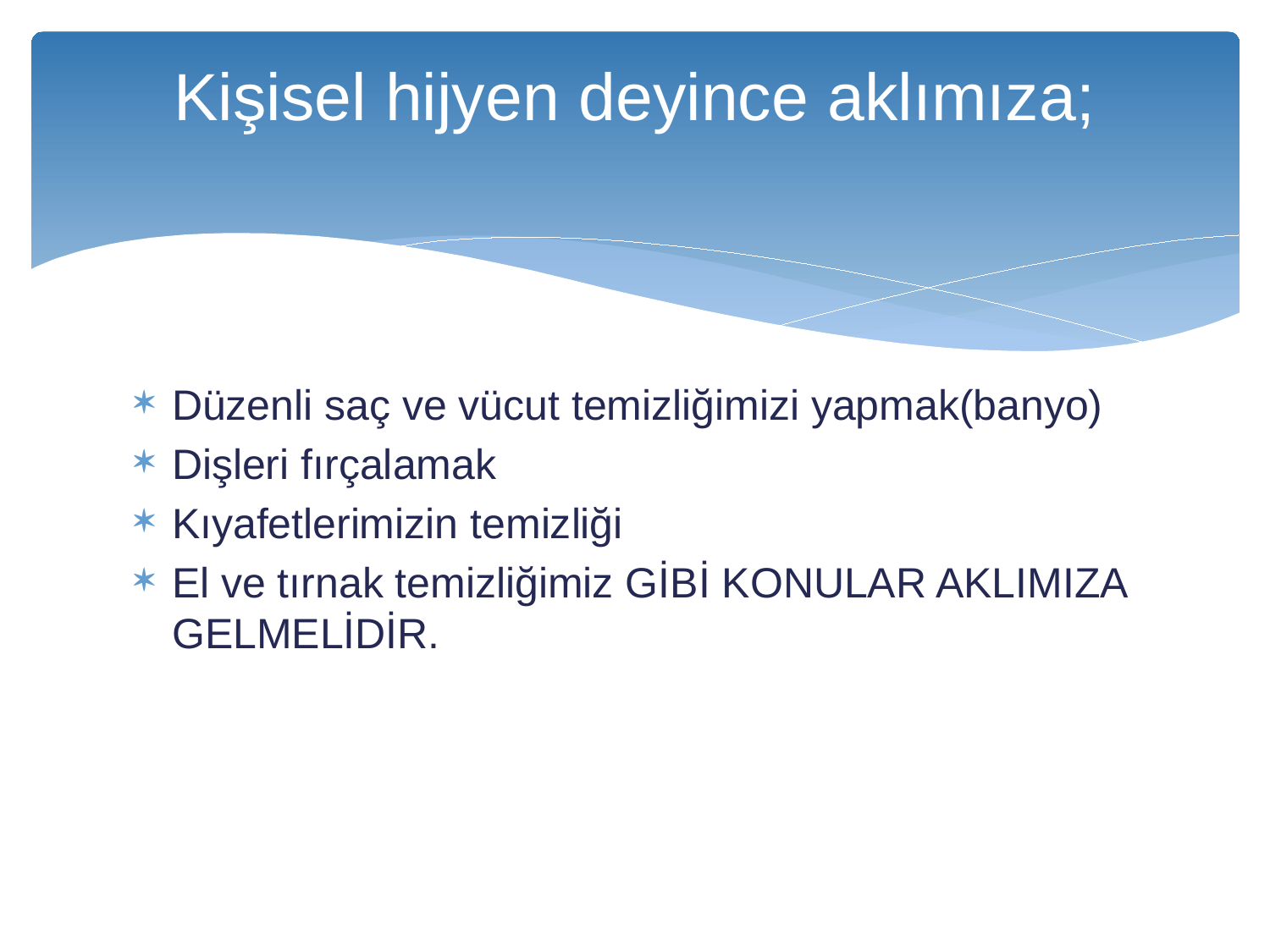

# Kişisel hijyen deyince aklımıza;
Düzenli saç ve vücut temizliğimizi yapmak(banyo)
Dişleri fırçalamak
Kıyafetlerimizin temizliği
El ve tırnak temizliğimiz GİBİ KONULAR AKLIMIZA GELMELİDİR.